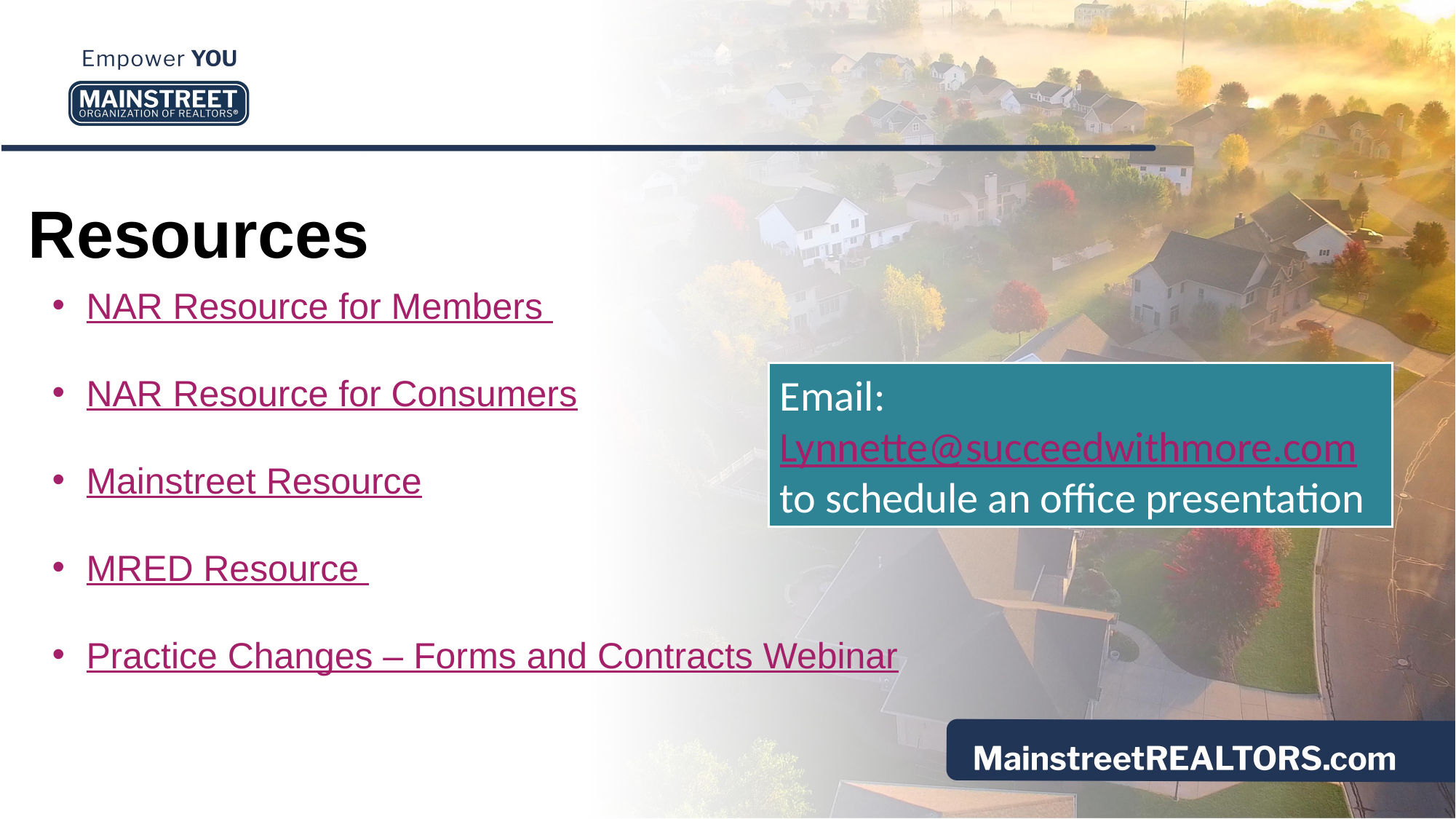

Resources

NAR Resource for Members

NAR Resource for Consumers

Mainstreet Resource

MRED Resource

Practice Changes – Forms and Contracts Webinar
Email: Lynnette@succeedwithmore.com to schedule an office presentation